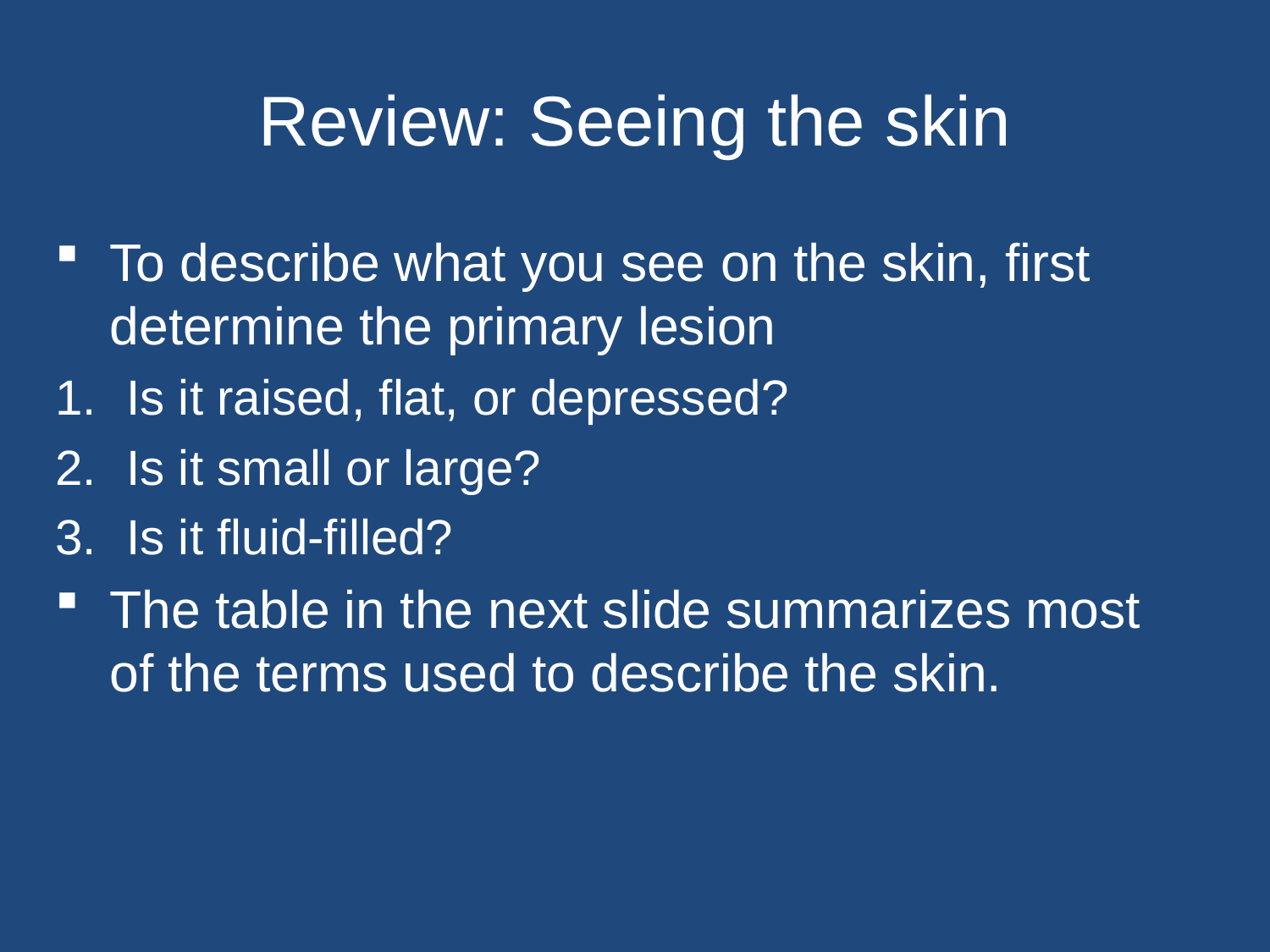

# Review: Seeing the skin
To describe what you see on the skin, first determine the primary lesion
Is it raised, flat, or depressed?
Is it small or large?
Is it fluid-filled?
The table in the next slide summarizes most of the terms used to describe the skin.